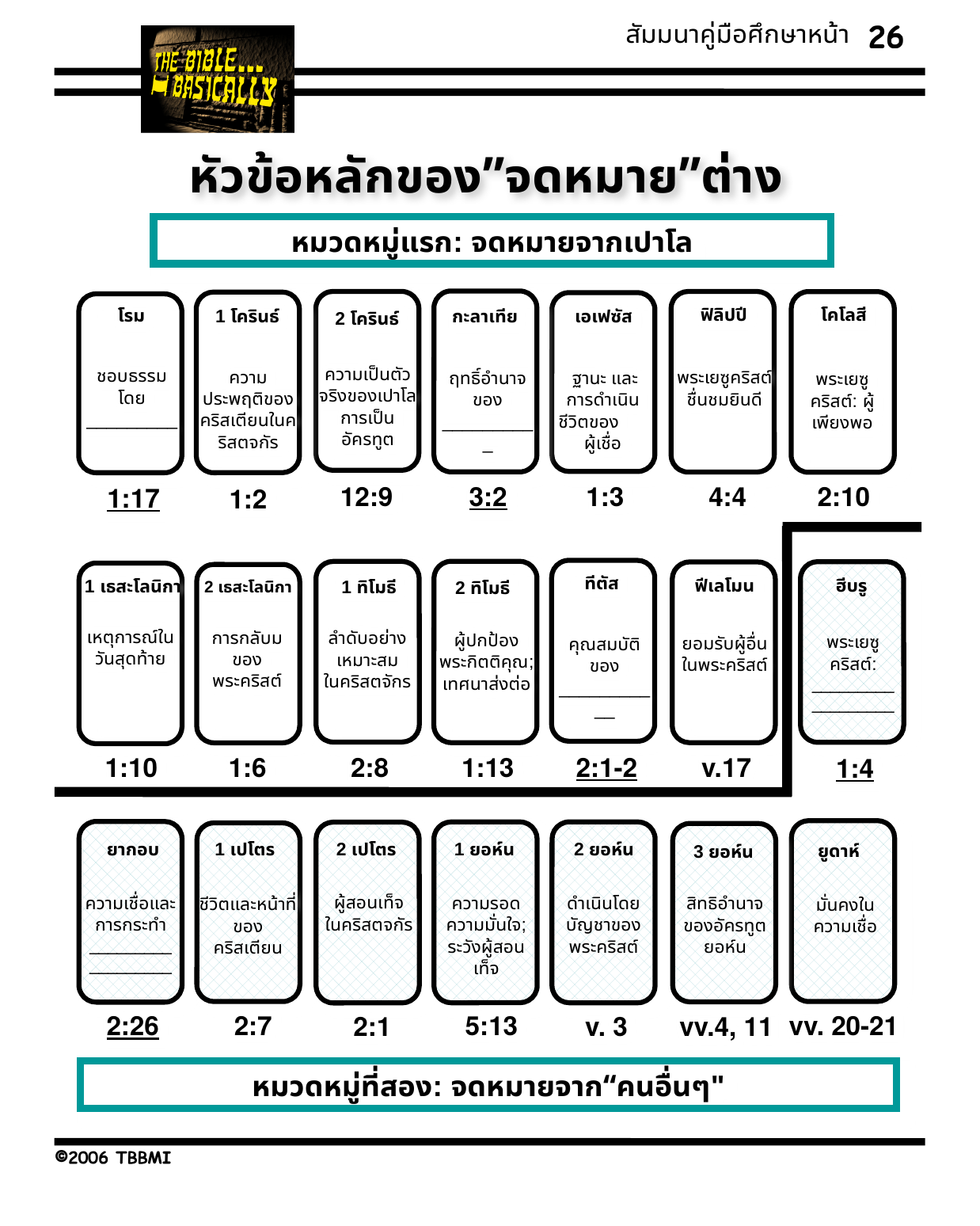

สัมมนาคู่มือศึกษาหน้า
26

หัวข้อหลักของ”จดหมาย”ต่าง
หมวดหมู่แรก: จดหมายจากเปาโล

โคโลสี
ฟิลิปปี
โรม
1 โครินธ์
กะลาเทีย
เอเฟซัส
2 โครินธ์
ความเป็นตัวจริงของเปาโล
การเป็น
อัครทูต
ชอบธรรม
โดย
_________
ความประพฤติของคริสเตียนในคริสตจกัร
พระเยซูคริสต์ชื่นชมยินดี
 ฐานะ และ การดำเนินชีวิตของ       ผู้เชื่อ
ฤทธิ์อำนาจของ
__________
พระเยซูคริสต์: ผู้เพียงพอ
3:2
1:3
2:10
12:9
4:4
1:17
1:2

ทีตัส
ฟีเลโมน
ฮีบรู
1 เธสะโลนิกา
1 ทิโมธี
2 เธสะโลนิกา
2 ทิโมธี
เหตุการณ์ในวันสุดท้าย
การกลับม
ของ
พระคริสต์
ลำดับอย่างเหมาะสม
ในคริสตจักร
ผู้ปกป้อง
พระกิตติคุณ; เทศนาส่งต่อ
พระเยซูคริสต์: _________ _________
ยอมรับผู้อื่นในพระคริสต์
คุณสมบัติ
ของ ___________

1:10
2:1-2
v.17
2:8
1:13
1:6
1:4

2 เปโตร
1 ยอห์น
2 ยอห์น
1 เปโตร
ยากอบ
ยูดาห์
3 ยอห์น
ยากอบ
ผู้สอนเท็จ
ในคริสตจกัร
ความรอด ความมั่นใจ; ระวังผู้สอนเท็จ
ดำเนินโดยบัญชาของพระคริสต์
ความเชื่อและการกระทำ _________ _________
สิทธิอำนาจของอัครทูตยอห์น
ชีวิตและหน้าที่ของคริสเตียน
มั่นคงใน
ความเชื่อ
2:7
5:13
vv. 20-21
2:26
2:1
vv.4, 11
v. 3
หมวดหมู่ที่สอง: จดหมายจาก“คนอื่นๆ"